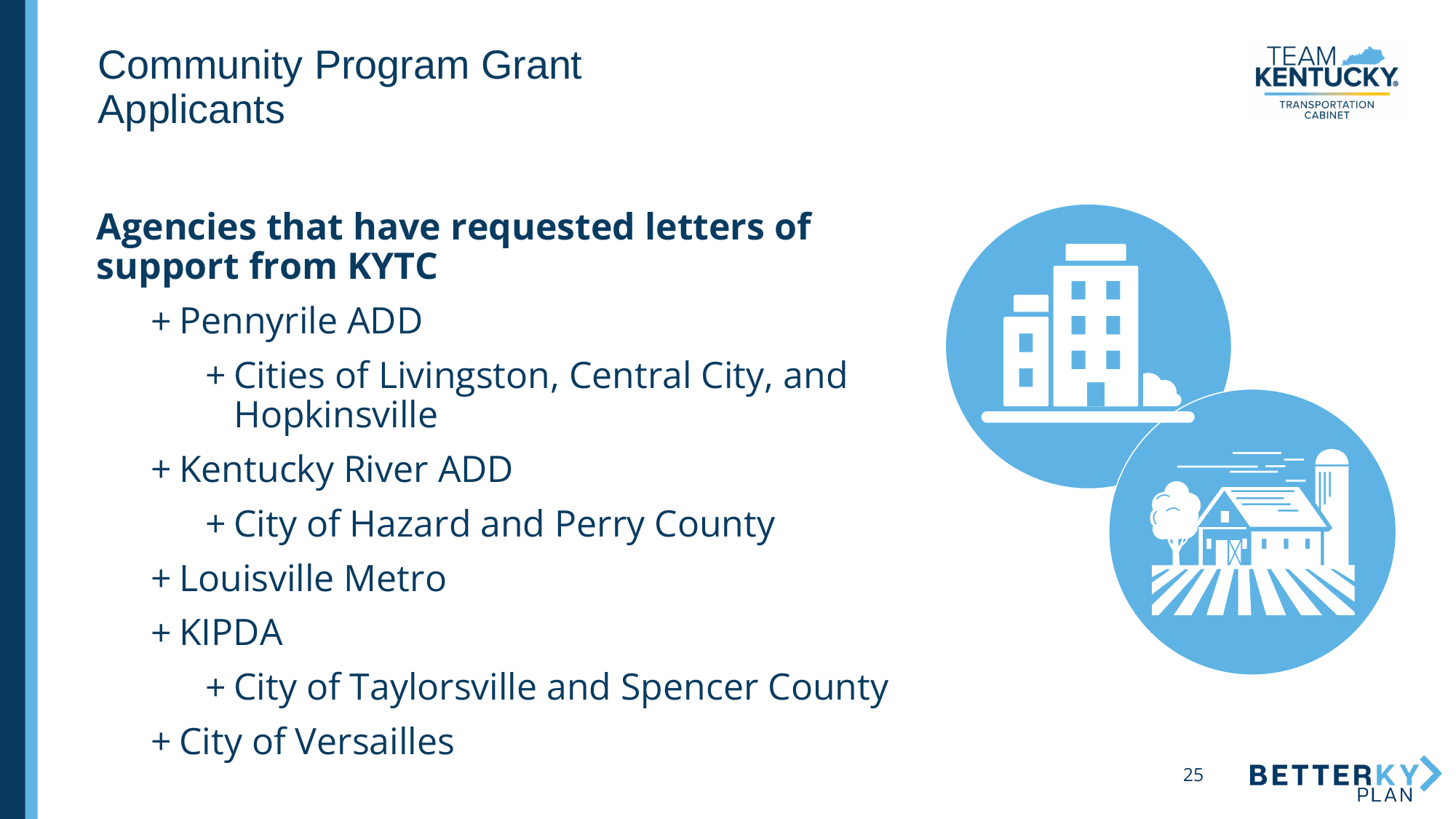

# Community Program Grant Applicants
Agencies that have requested letters of support from KYTC
Pennyrile ADD
Cities of Livingston, Central City, and Hopkinsville
Kentucky River ADD
City of Hazard and Perry County
Louisville Metro
KIPDA
City of Taylorsville and Spencer County
City of Versailles

25